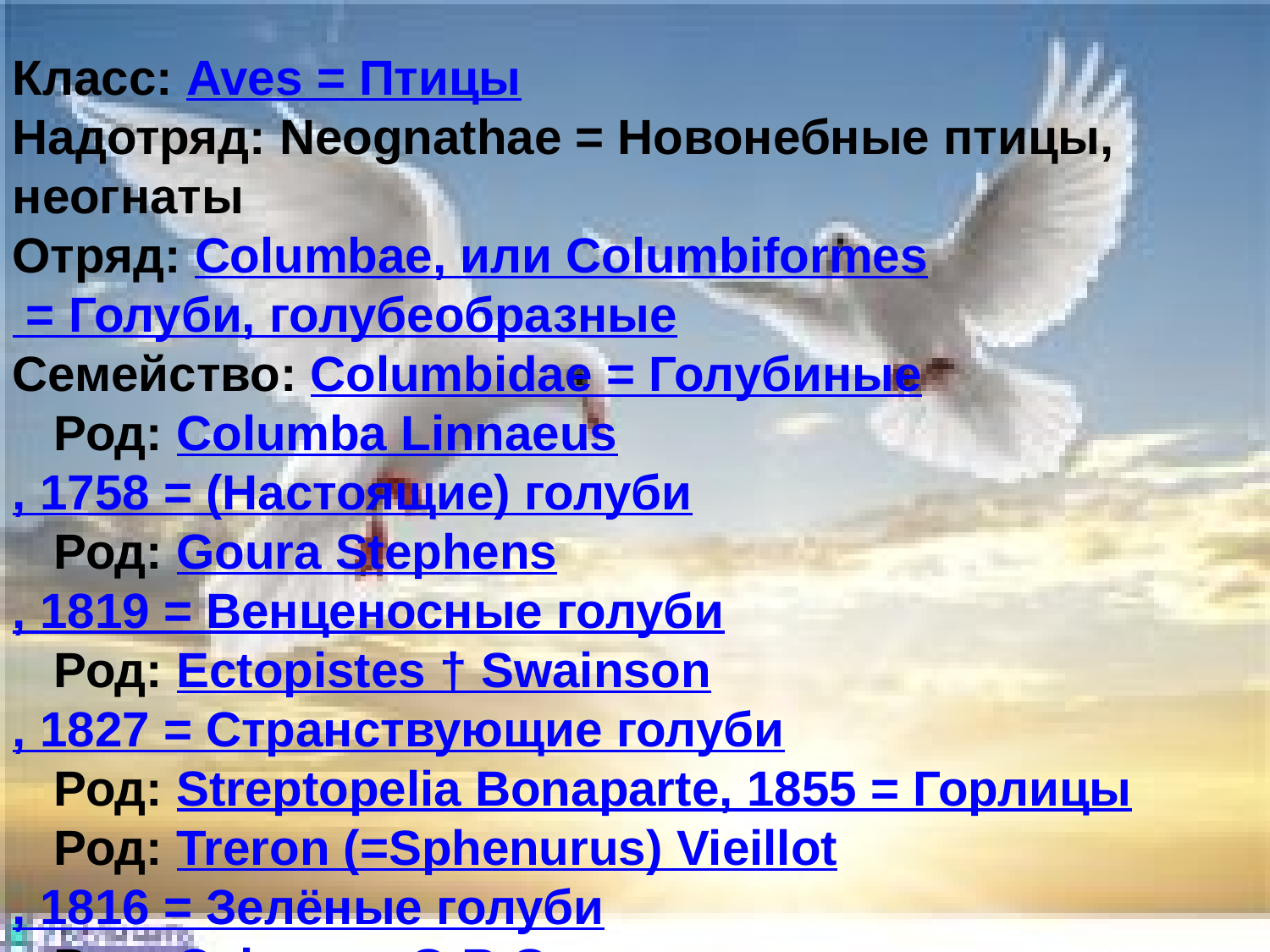

Класс: Aves = Птицы
Надотряд: Neognathae = Новонебные птицы, неогнаты
Отряд: Columbae, или Columbiformes = Голуби, голубеобразные
Семейство: Columbidae = Голубиные
   Род: Columba Linnaeus, 1758 = (Настоящие) голуби
   Род: Goura Stephens, 1819 = Венценосные голуби
   Род: Ectopistes † Swainson, 1827 = Странствующие голуби
   Род: Streptopelia Bonaparte, 1855 = Горлицы
   Род: Treron (=Sphenurus) Vieillot, 1816 = Зелёные голуби
   Род: Caloenas G.R.Gray, 1840 = Гривистые голуби
   Род: Gallicolumba Heck, 1849 = Куриные голуби
   и другие рода голубей
Семейство: Raphidae † = Дронтовые
Отряд: Columbae, или Columbiformes = Голуби, голубеобразные